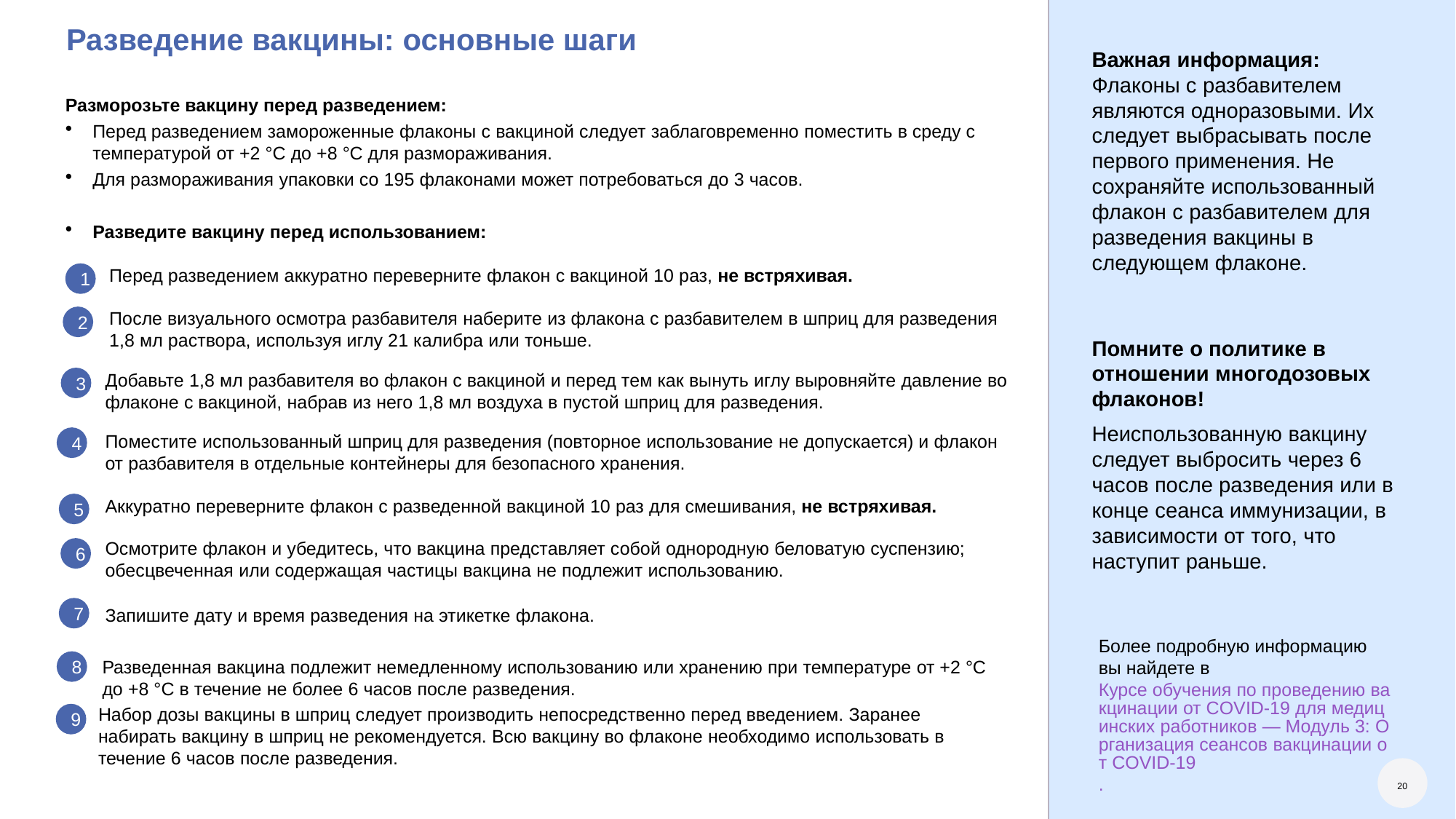

# Разведение вакцины: основные шаги
Важная информация: Флаконы с разбавителем являются одноразовыми. Их следует выбрасывать после первого применения. Не сохраняйте использованный флакон с разбавителем для разведения вакцины в следующем флаконе.
Разморозьте вакцину перед разведением:
Перед разведением замороженные флаконы с вакциной следует заблаговременно поместить в среду с температурой от +2 °C до +8 °C для размораживания.
Для размораживания упаковки со 195 флаконами может потребоваться до 3 часов.

Разведите вакцину перед использованием:
1
Перед разведением аккуратно переверните флакон с вакциной 10 раз, не встряхивая.
2
После визуального осмотра разбавителя наберите из флакона с разбавителем в шприц для разведения 1,8 мл раствора, используя иглу 21 калибра или тоньше.
Помните о политике в отношении многодозовых флаконов!
Неиспользованную вакцину следует выбросить через 6 часов после разведения или в конце сеанса иммунизации, в зависимости от того, что наступит раньше.
3
Добавьте 1,8 мл разбавителя во флакон с вакциной и перед тем как вынуть иглу выровняйте давление во флаконе с вакциной, набрав из него 1,8 мл воздуха в пустой шприц для разведения.
4
Поместите использованный шприц для разведения (повторное использование не допускается) и флакон от разбавителя в отдельные контейнеры для безопасного хранения.
5
Аккуратно переверните флакон с разведенной вакциной 10 раз для смешивания, не встряхивая.
Осмотрите флакон и убедитесь, что вакцина представляет собой однородную беловатую суспензию; обесцвеченная или содержащая частицы вакцина не подлежит использованию.
6
7
Запишите дату и время разведения на этикетке флакона.

Более подробную информацию вы найдете в Курсе обучения по проведению вакцинации от COVID-19 для медицинских работников — Модуль 3: Организация сеансов вакцинации от COVID-19.
8
Разведенная вакцина подлежит немедленному использованию или хранению при температуре от +2 °C до +8 °C в течение не более 6 часов после разведения.

Набор дозы вакцины в шприц следует производить непосредственно перед введением. Заранее набирать вакцину в шприц не рекомендуется. Всю вакцину во флаконе необходимо использовать в течение 6 часов после разведения.
9

20